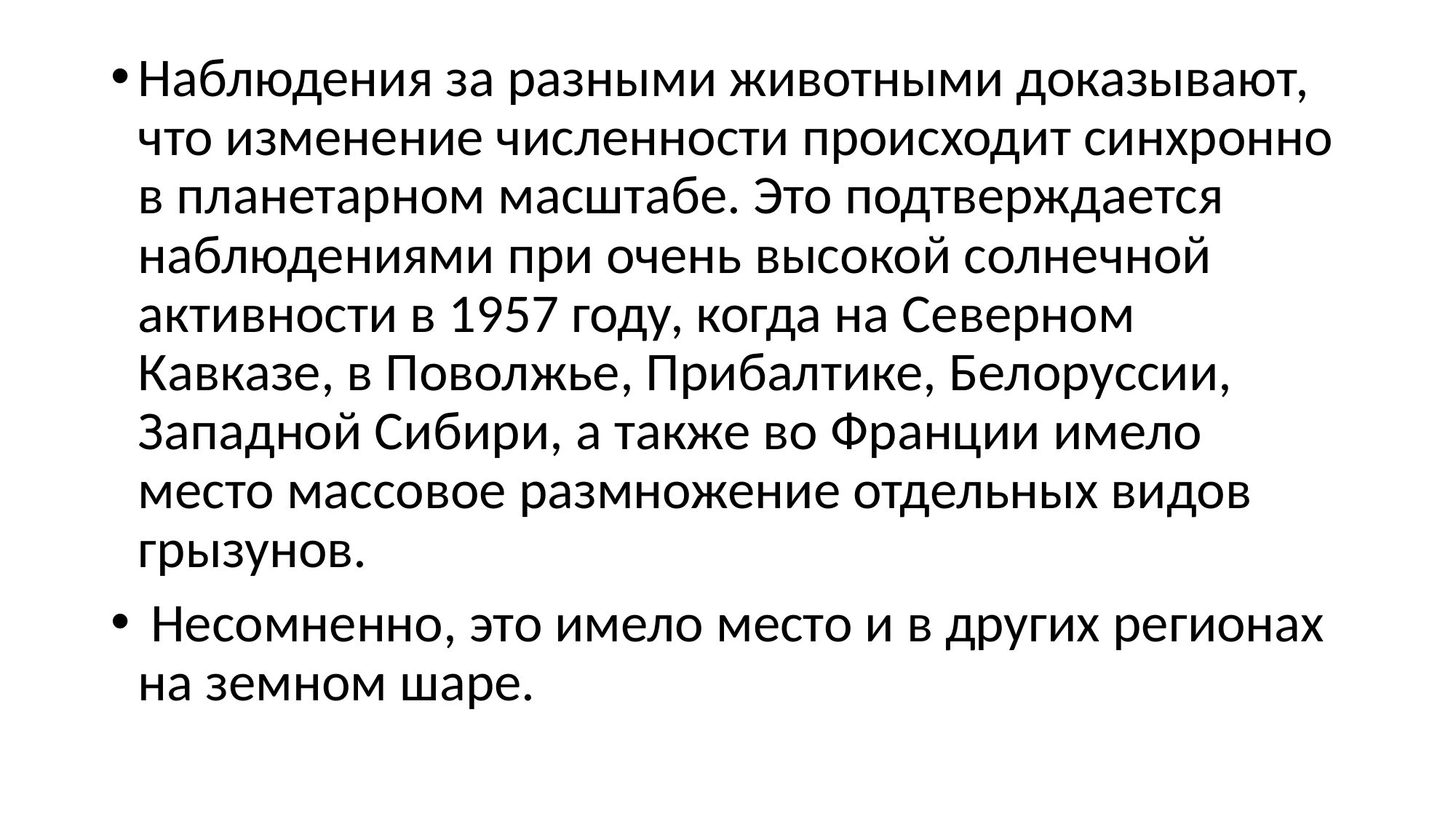

#
Наблюдения за разными животными доказывают, что изменение численности происходит синхронно в планетарном масштабе. Это подтверждается наблюдениями при очень высокой солнечной активности в 1957 году, когда на Северном Кавказе, в Поволжье, Прибалтике, Белоруссии, Западной Сибири, а также во Франции имело место массовое размножение отдельных видов грызунов.
 Несомненно, это имело место и в других регионах на земном шаре.